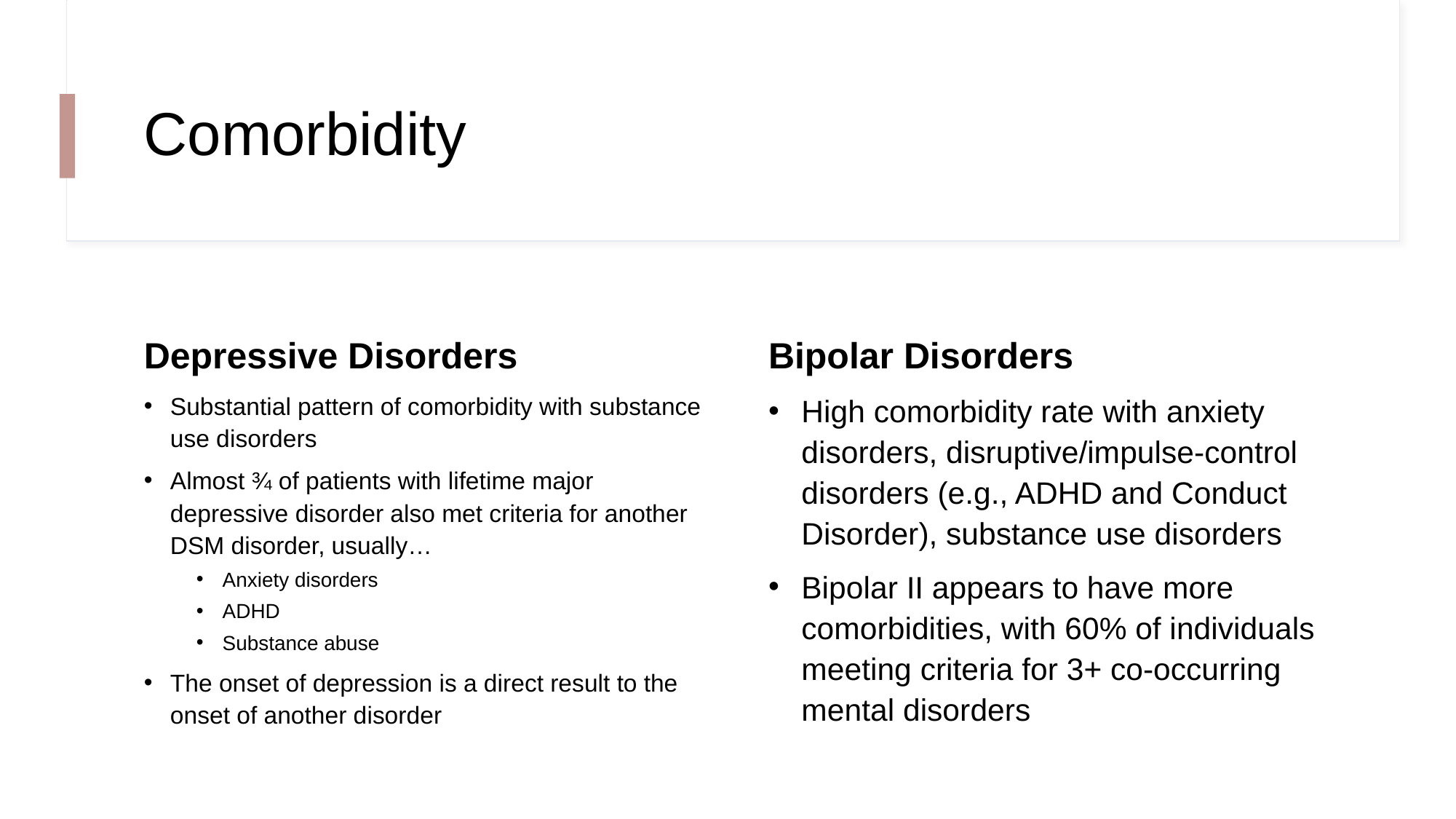

# Comorbidity
Depressive Disorders
Bipolar Disorders
High comorbidity rate with anxiety disorders, disruptive/impulse-control disorders (e.g., ADHD and Conduct Disorder), substance use disorders
Bipolar II appears to have more comorbidities, with 60% of individuals meeting criteria for 3+ co-occurring mental disorders
Substantial pattern of comorbidity with substance use disorders
Almost ¾ of patients with lifetime major depressive disorder also met criteria for another DSM disorder, usually…
Anxiety disorders
ADHD
Substance abuse
The onset of depression is a direct result to the onset of another disorder